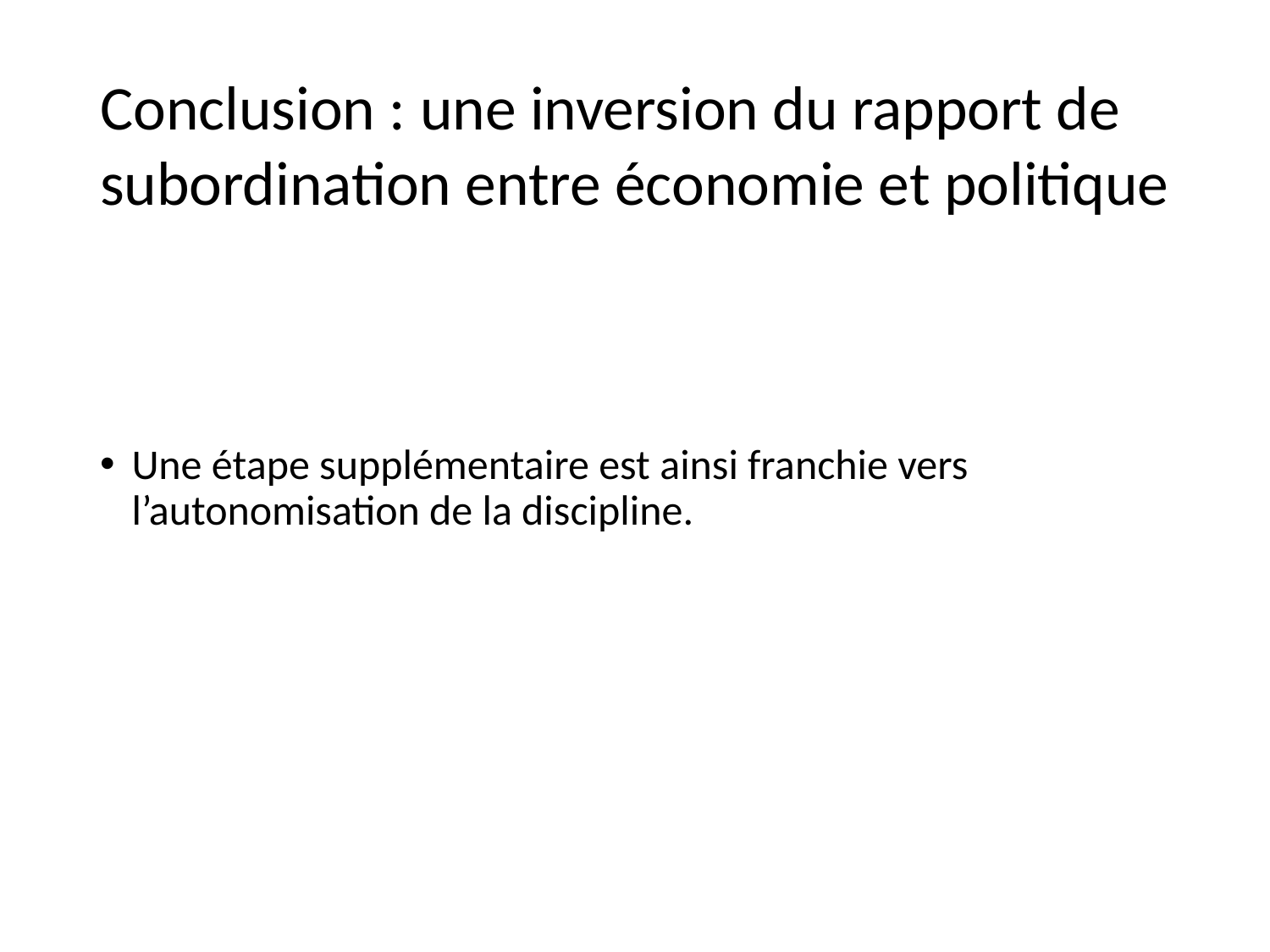

# Conclusion : une inversion du rapport de subordination entre économie et politique

Une étape supplémentaire est ainsi franchie vers l’autonomisation de la discipline.